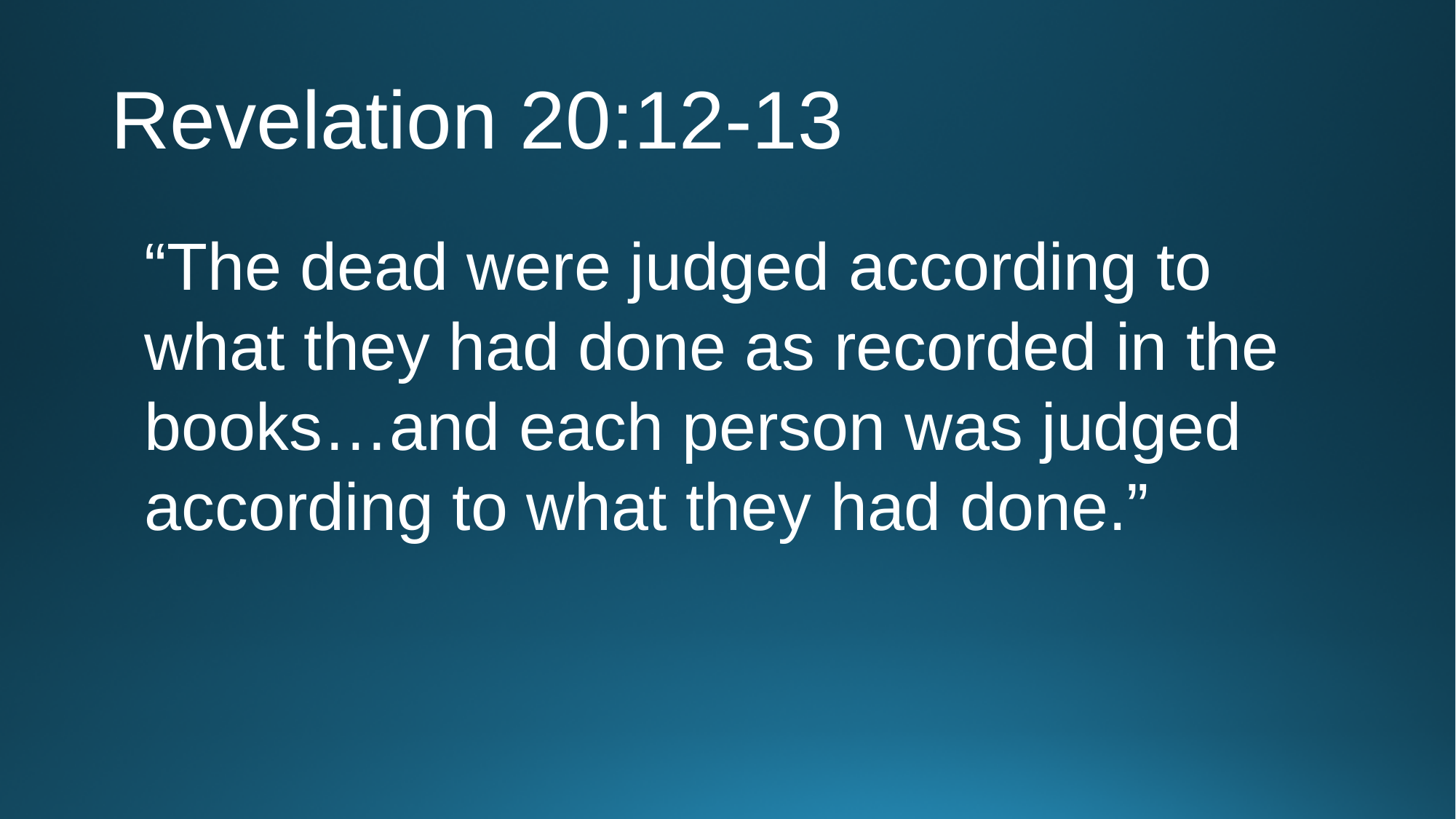

# Revelation 20:12-13
“The dead were judged according to what they had done as recorded in the books…and each person was judged according to what they had done.”